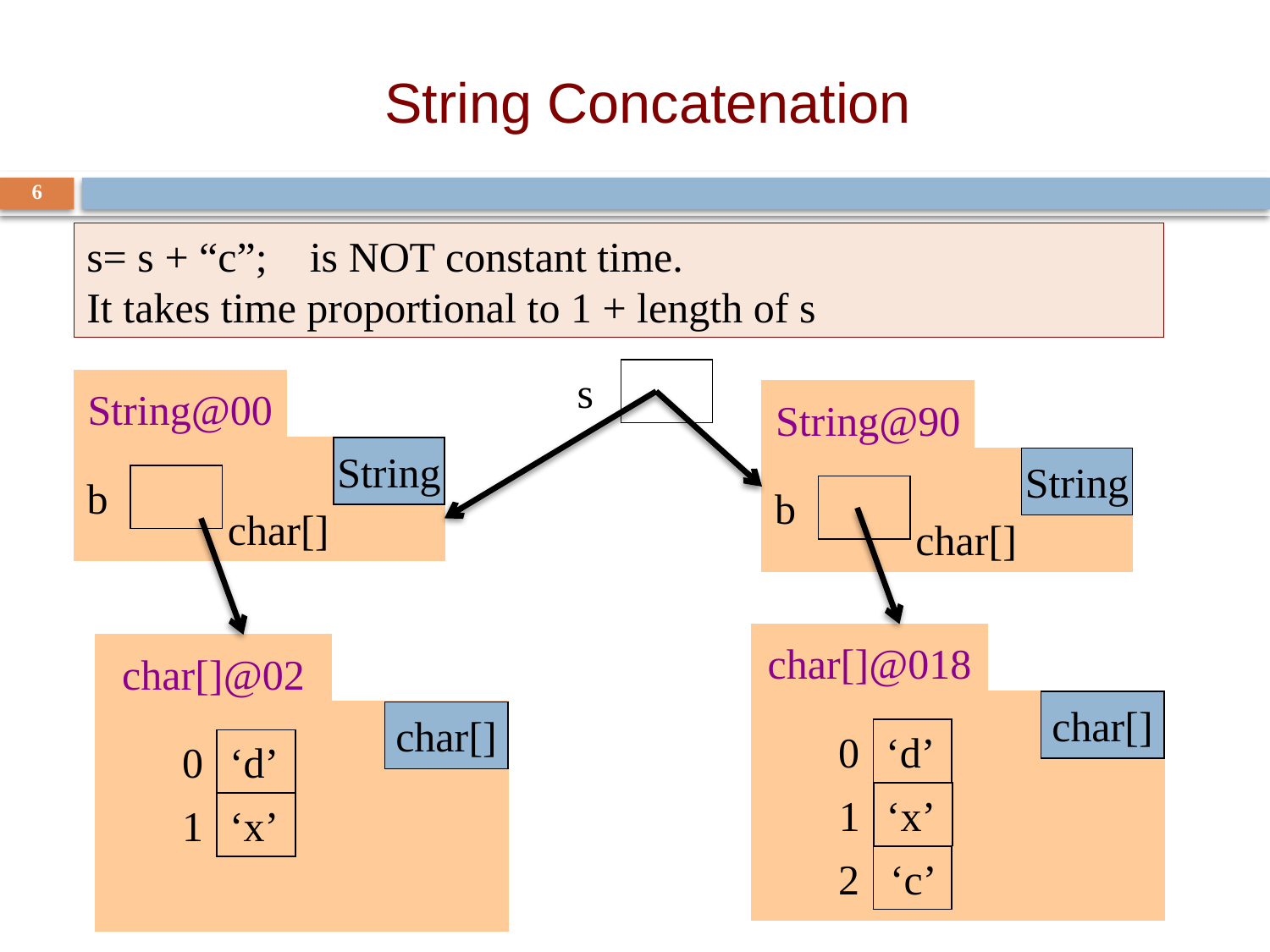

# String Concatenation
6
s= s + “c”;    is NOT constant time.
It takes time proportional to 1 + length of s
s

String@00

String
b

char[]
String@90

String
b

char[]
char[]@018

char[]
0
‘d’
1
‘x’
2

char[]@02

char[]
0
‘d’
1
‘x’
‘c’